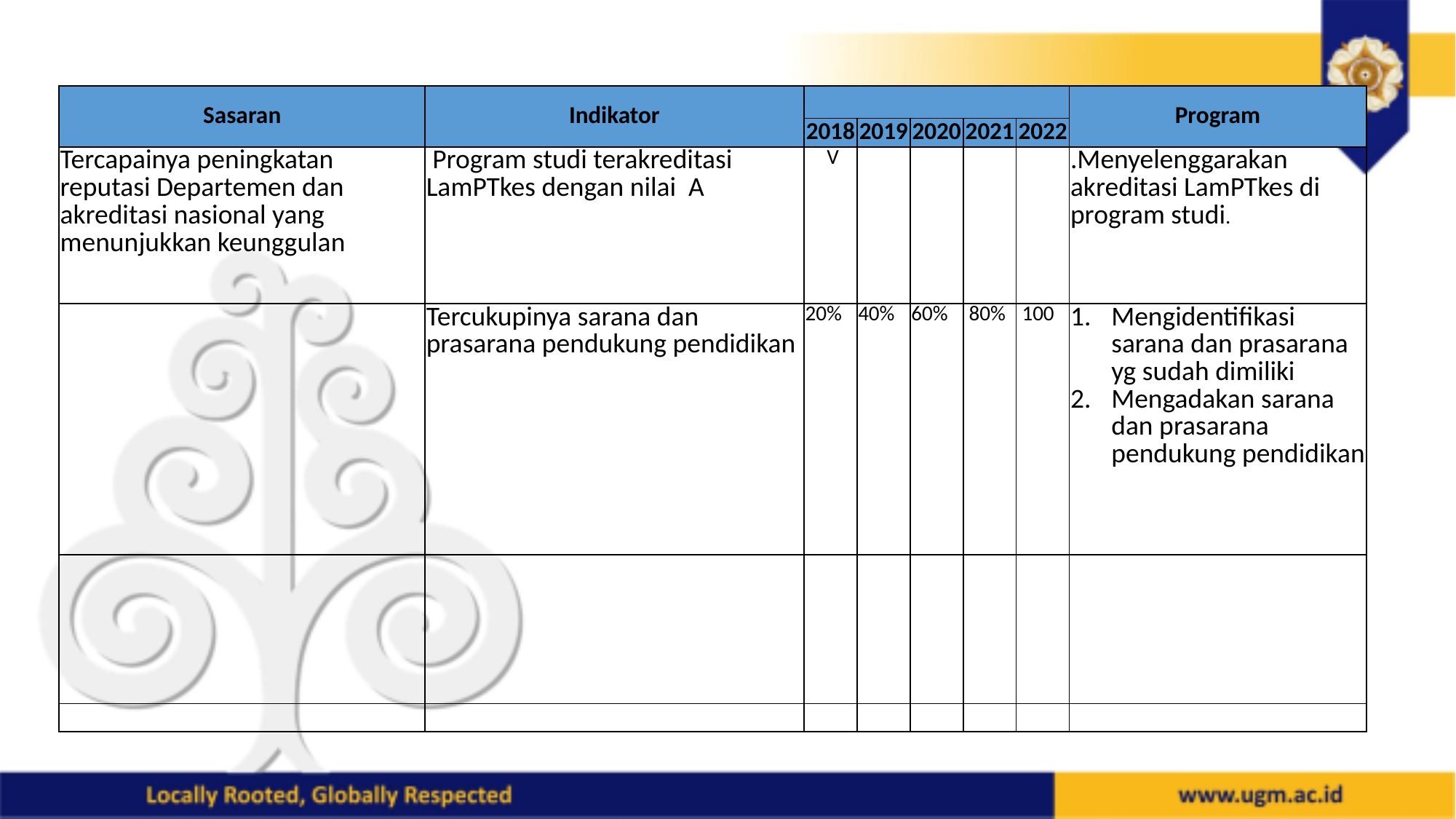

| Sasaran | Indikator |  |  |  |  |  | Program |
| --- | --- | --- | --- | --- | --- | --- | --- |
|  |  | 2018 | 2019 | 2020 | 2021 | 2022 |  |
| Tercapainya peningkatan reputasi Departemen dan akreditasi nasional yang menunjukkan keunggulan | Program studi terakreditasi LamPTkes dengan nilai A | V |  |  |  |  | .Menyelenggarakan akreditasi LamPTkes di program studi. |
|  | Tercukupinya sarana dan prasarana pendukung pendidikan | 20% | 40% | 60% | 80% | 100 | Mengidentifikasi sarana dan prasarana yg sudah dimiliki Mengadakan sarana dan prasarana pendukung pendidikan |
|  |  |  |  |  |  |  |  |
|  |  |  |  |  |  |  |  |